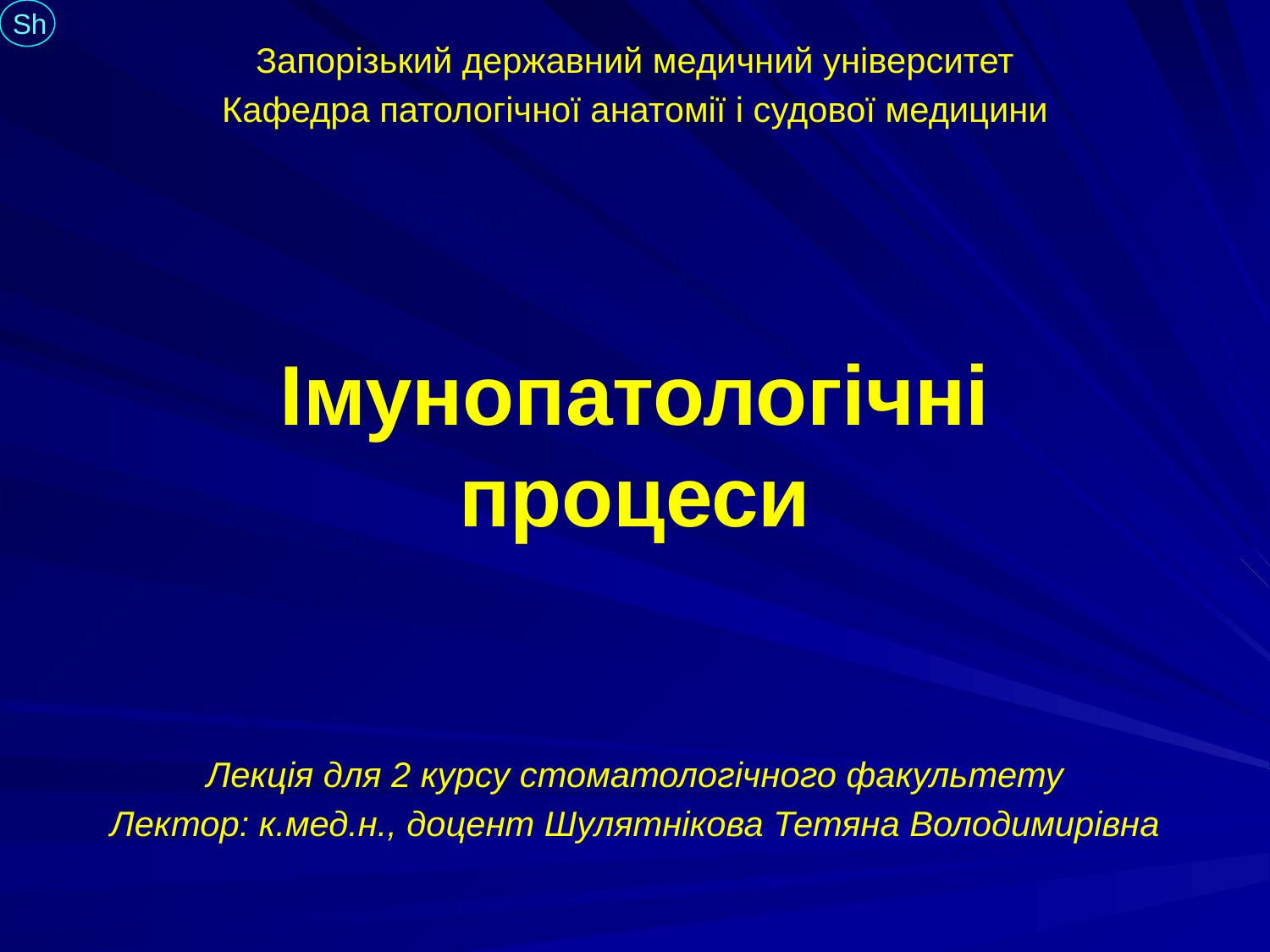

Sh

Запорізький державний медичний університет
Кафедра патологічної анатомії і судової медицини
# Імунопатологічні процеси
Лекція для 2 курсу стоматологічного факультету
Лектор: к.мед.н., доцент Шулятнікова Тетяна Володимирівна